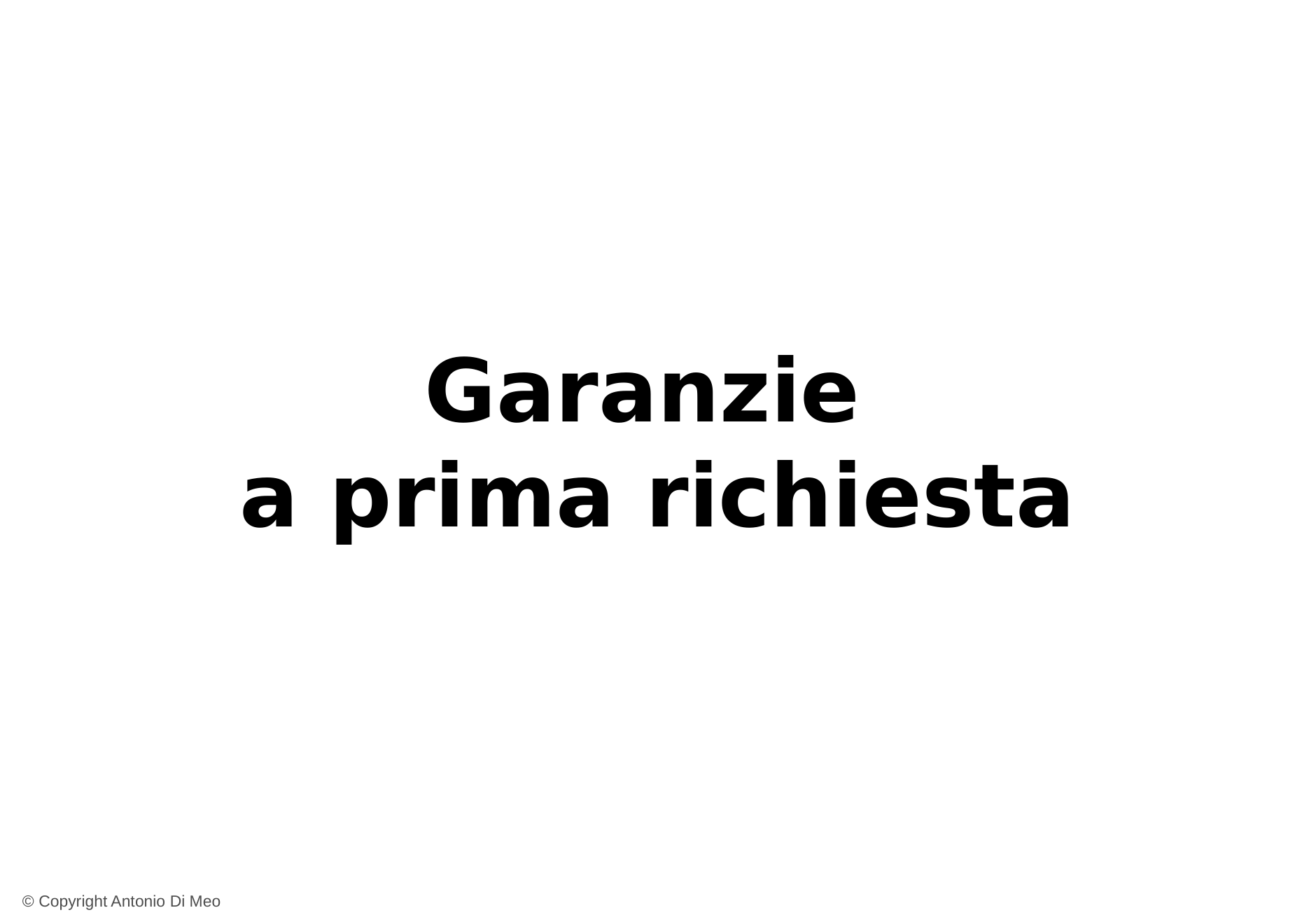

Garanzie
a prima richiesta
© Copyright Antonio Di Meo